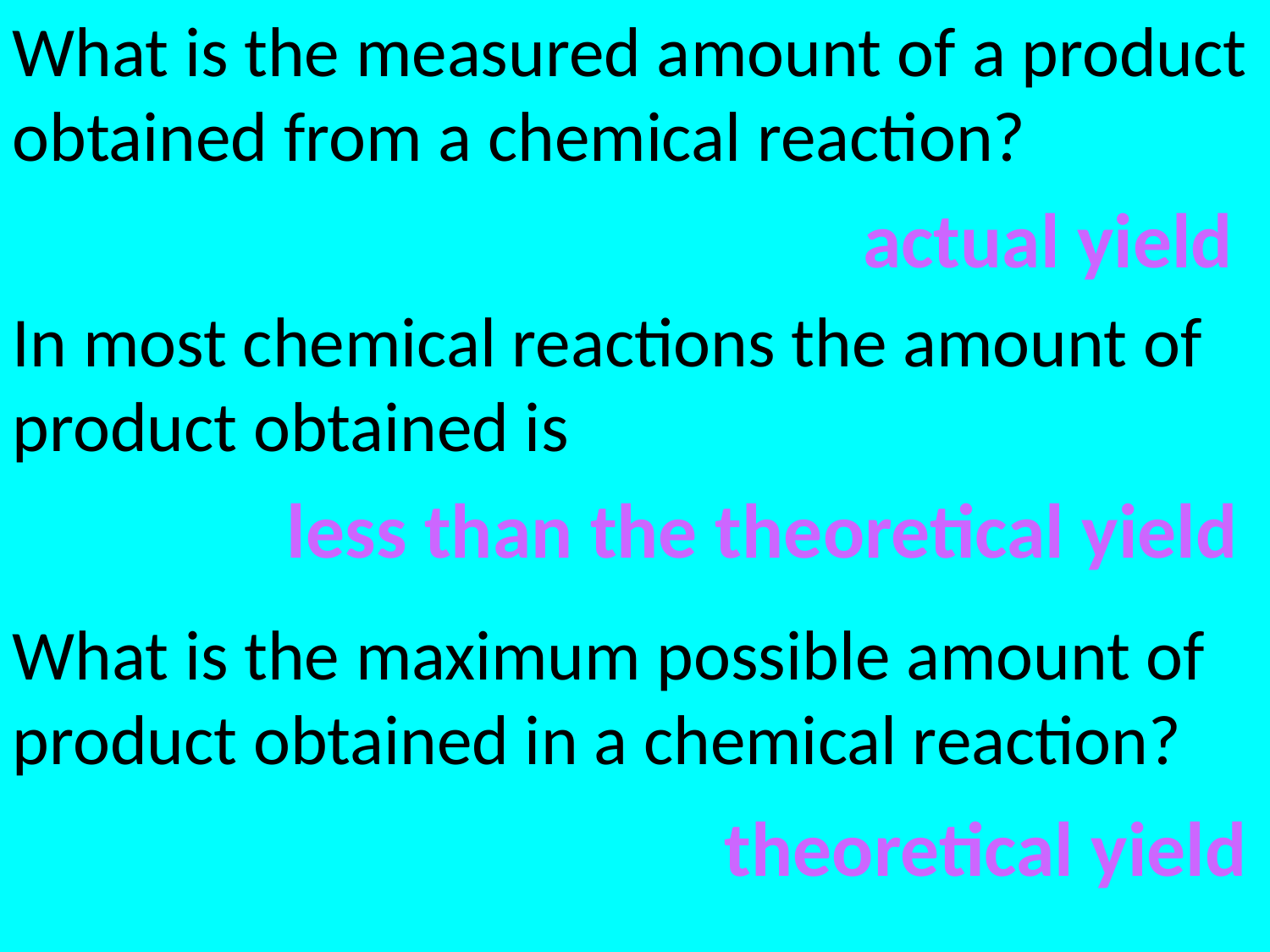

What is the measured amount of a product obtained from a chemical reaction?
actual yield
In most chemical reactions the amount of product obtained is
less than the theoretical yield
What is the maximum possible amount of product obtained in a chemical reaction?
theoretical yield